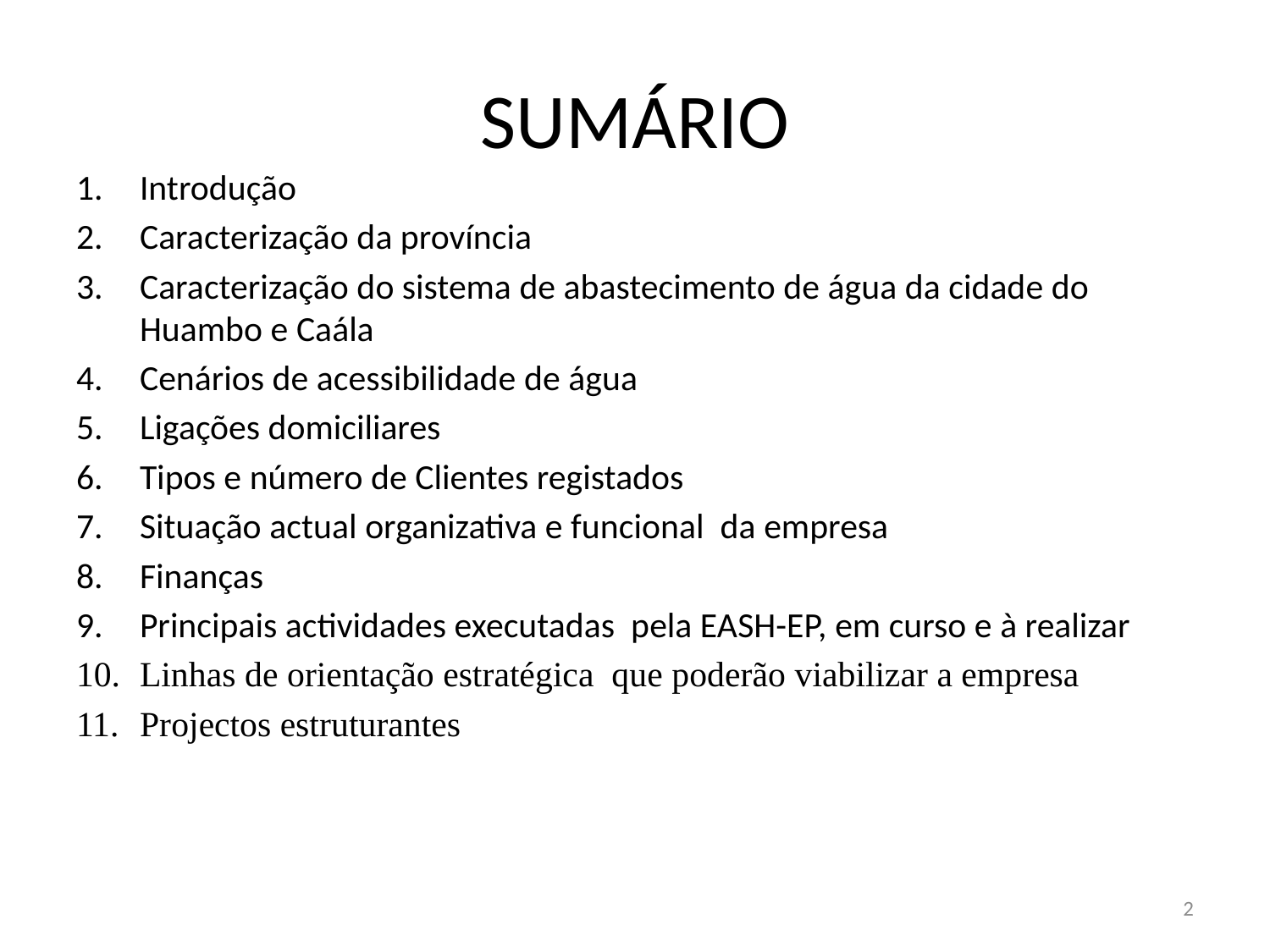

# SUMÁRIO
Introdução
Caracterização da província
Caracterização do sistema de abastecimento de água da cidade do Huambo e Caála
Cenários de acessibilidade de água
Ligações domiciliares
Tipos e número de Clientes registados
Situação actual organizativa e funcional  da empresa
Finanças
Principais actividades executadas  pela EASH-EP, em curso e à realizar
Linhas de orientação estratégica  que poderão viabilizar a empresa
Projectos estruturantes
2